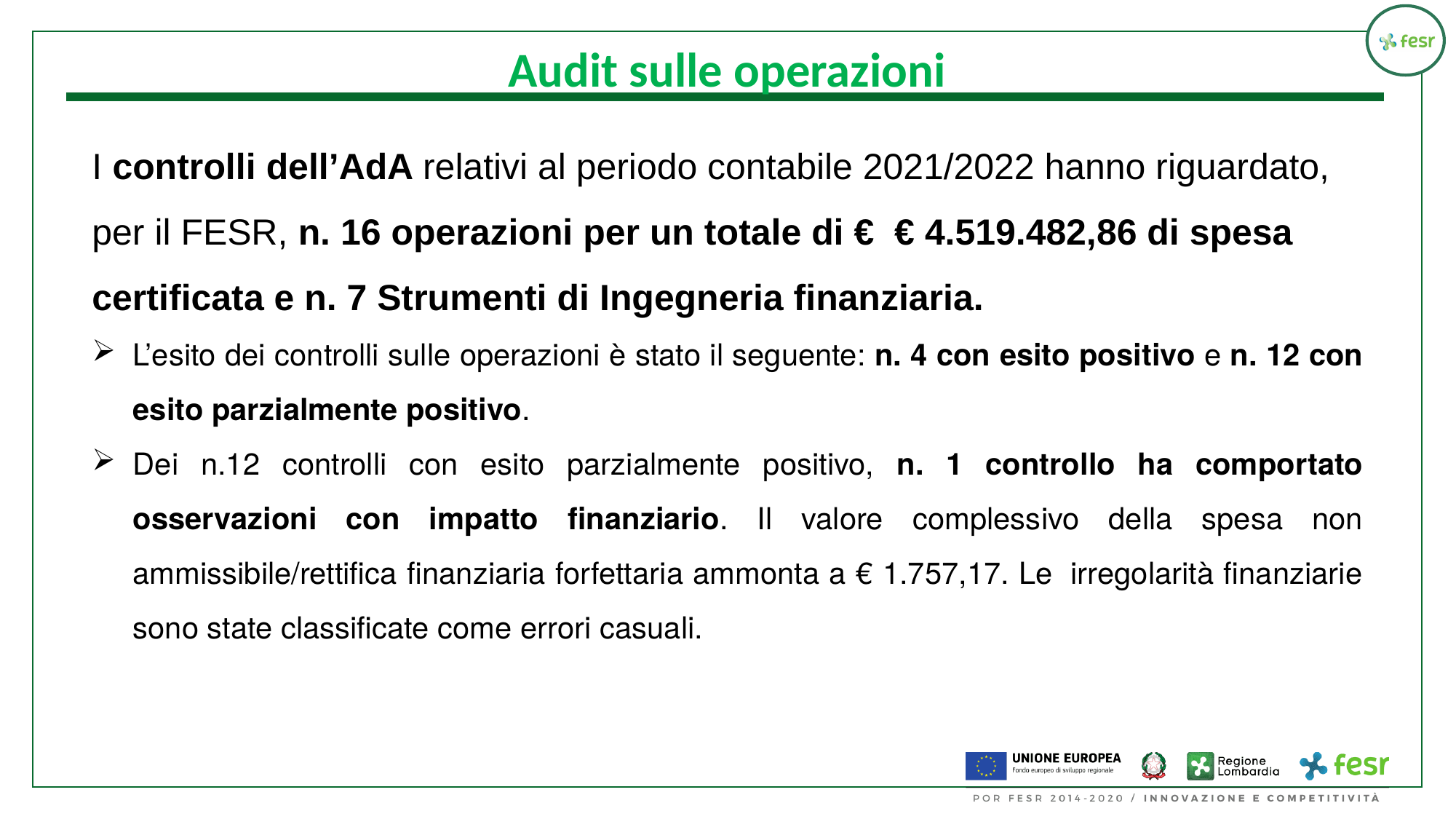

Audit sulle operazioni
I controlli dell’AdA relativi al periodo contabile 2021/2022 hanno riguardato, per il FESR, n. 16 operazioni per un totale di €  € 4.519.482,86 di spesa certificata e n. 7 Strumenti di Ingegneria finanziaria.
L’esito dei controlli sulle operazioni è stato il seguente: n. 4 con esito positivo e n. 12 con esito parzialmente positivo.
Dei n.12 controlli con esito parzialmente positivo, n. 1 controllo ha comportato osservazioni con impatto finanziario. Il valore complessivo della spesa non ammissibile/rettifica finanziaria forfettaria ammonta a € 1.757,17. Le  irregolarità finanziarie sono state classificate come errori casuali.